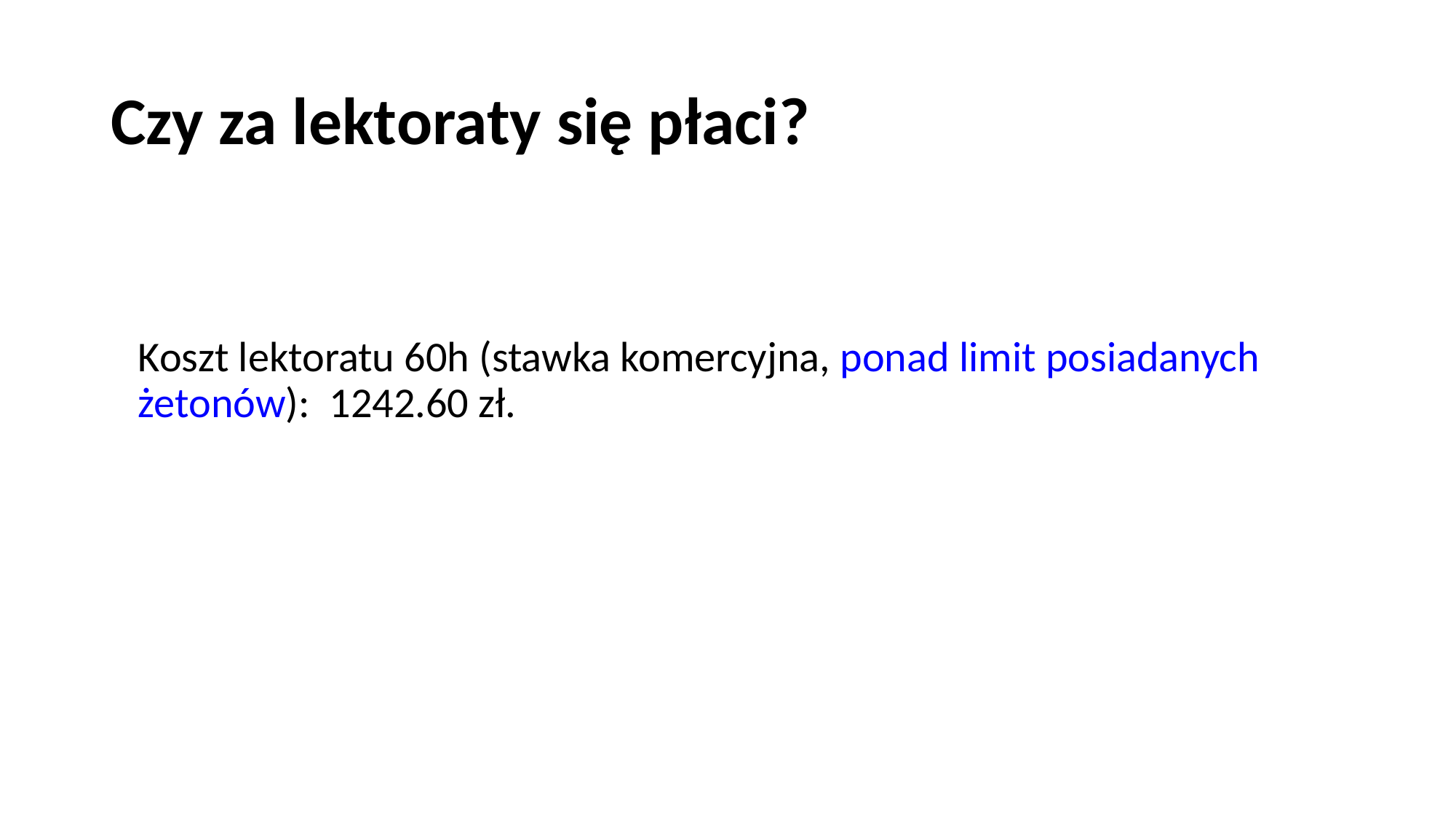

# Czy za lektoraty się płaci?

Koszt lektoratu 60h (stawka komercyjna, ponad limit posiadanych żetonów):  1242.60 zł.